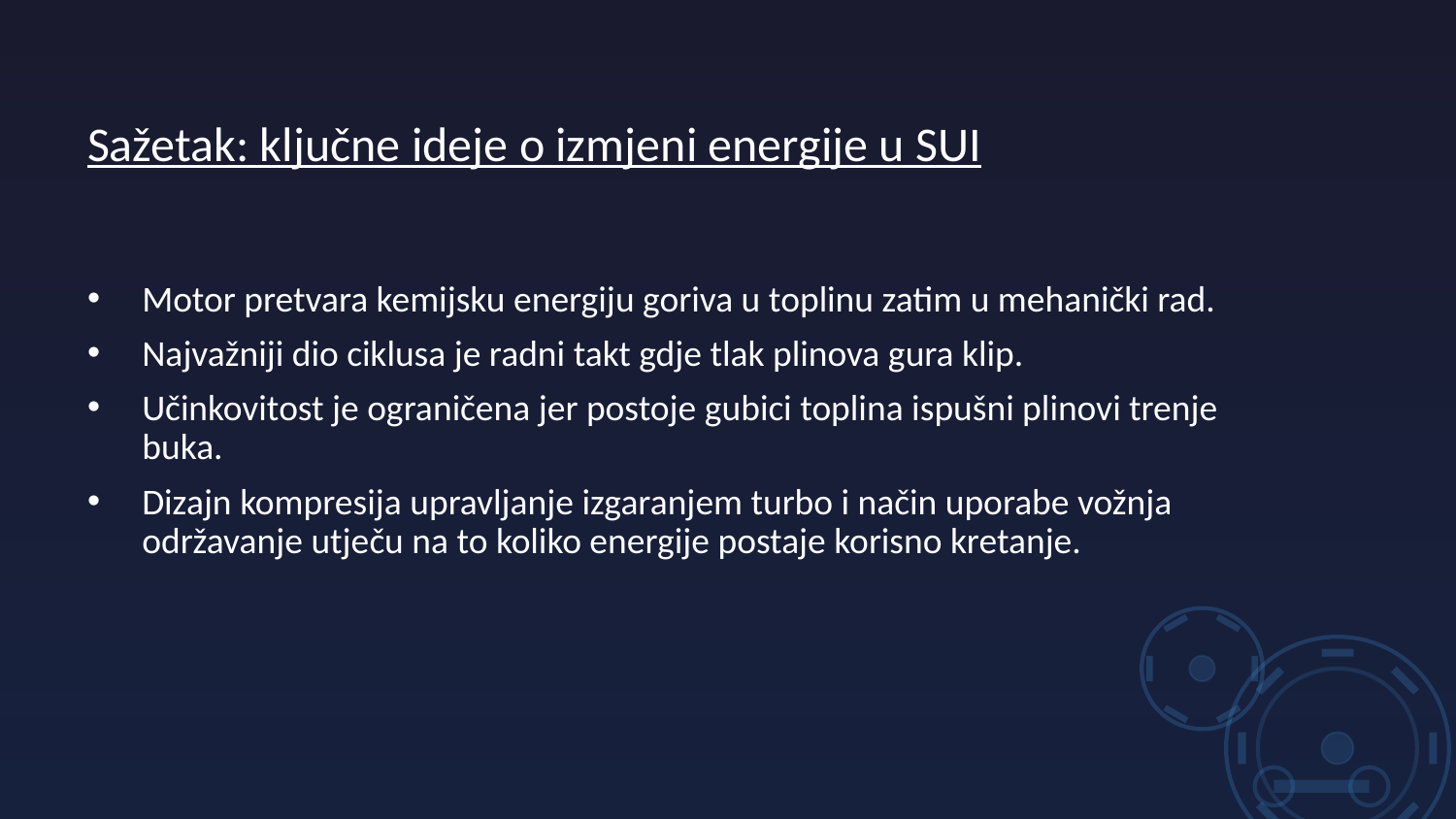

Sažetak: ključne ideje o izmjeni energije u SUI
Motor pretvara kemijsku energiju goriva u toplinu zatim u mehanički rad.
Najvažniji dio ciklusa je radni takt gdje tlak plinova gura klip.
Učinkovitost je ograničena jer postoje gubici toplina ispušni plinovi trenje buka.
Dizajn kompresija upravljanje izgaranjem turbo i način uporabe vožnja održavanje utječu na to koliko energije postaje korisno kretanje.